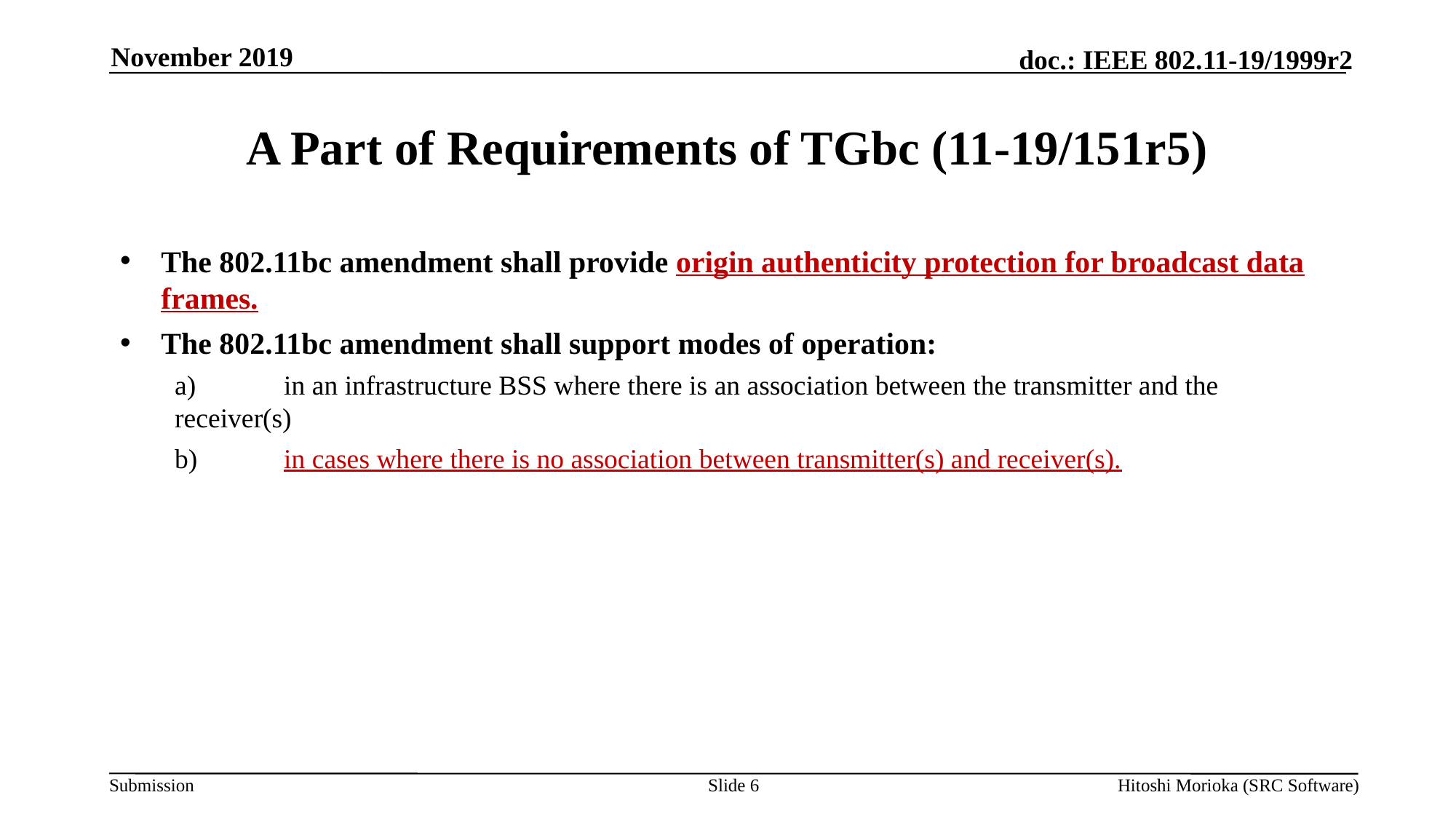

November 2019
# A Part of Requirements of TGbc (11-19/151r5)
The 802.11bc amendment shall provide origin authenticity protection for broadcast data frames.
The 802.11bc amendment shall support modes of operation:
a)	in an infrastructure BSS where there is an association between the transmitter and the receiver(s)
b)	in cases where there is no association between transmitter(s) and receiver(s).

Slide 6
Hitoshi Morioka (SRC Software)